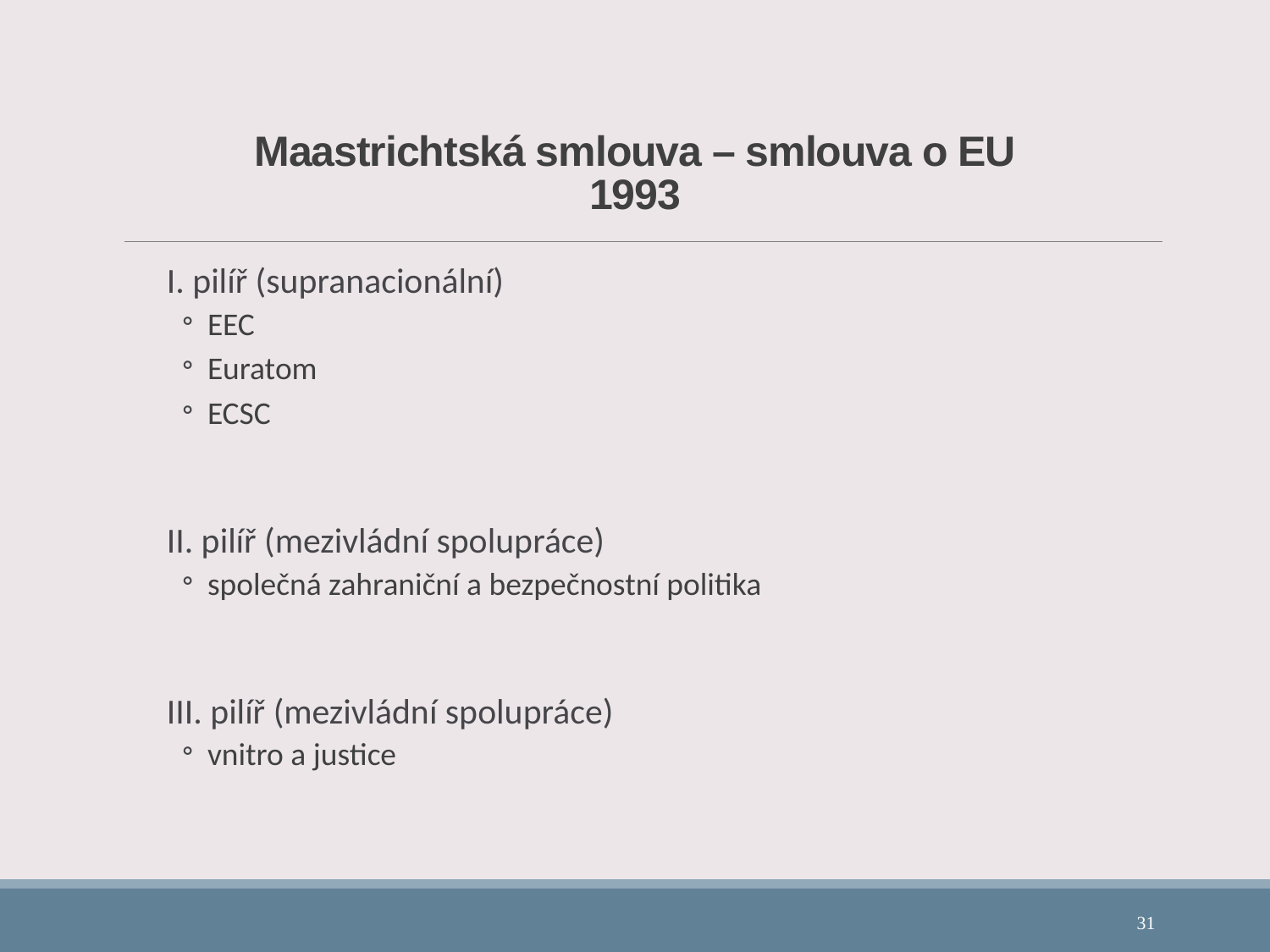

# Maastrichtská smlouva – smlouva o EU 1993
I. pilíř (supranacionální)
EEC
Euratom
ECSC

II. pilíř (mezivládní spolupráce)
společná zahraniční a bezpečnostní politika

III. pilíř (mezivládní spolupráce)
vnitro a justice
31